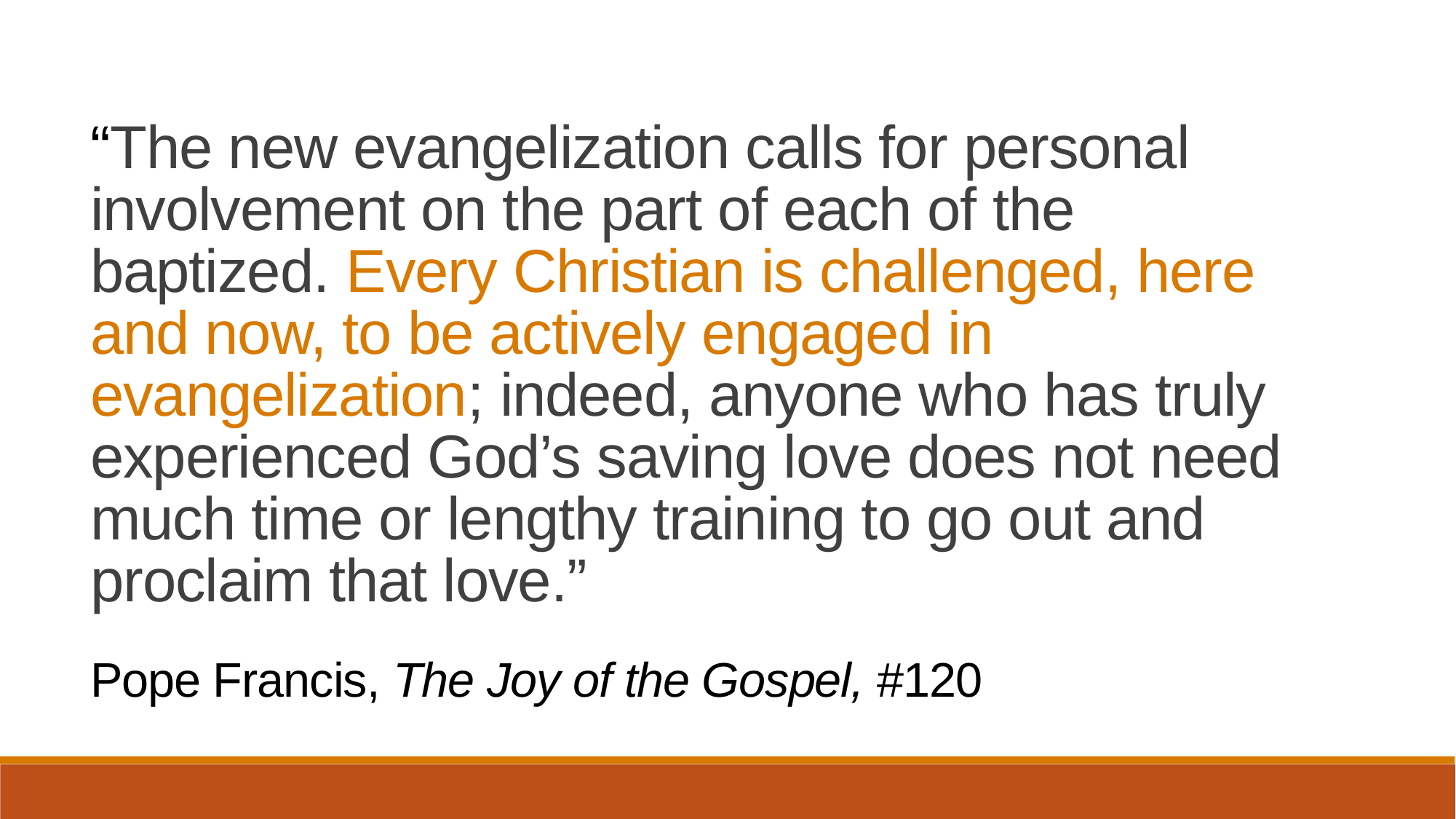

“The new evangelization calls for personal involvement on the part of each of the baptized. Every Christian is challenged, here and now, to be actively engaged in evangelization; indeed, anyone who has truly experienced God’s saving love does not need much time or lengthy training to go out and proclaim that love.”
Pope Francis, The Joy of the Gospel, #120